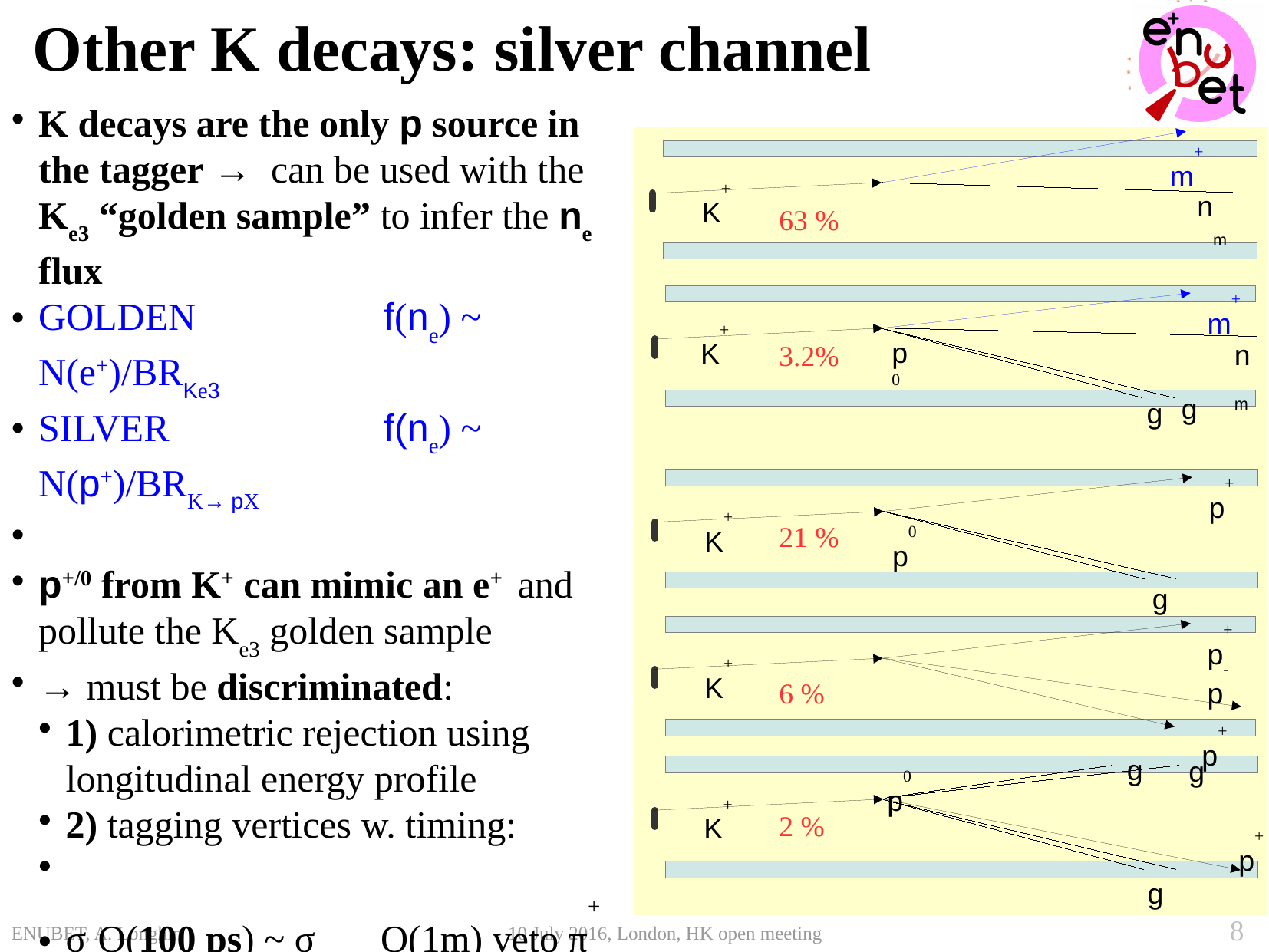

Other K decays: silver channel
K decays are the only p source in the tagger →  can be used with the Ke3 “golden sample” to infer the ne flux
GOLDEN		f(ne) ~ N(e+)/BRKe3
SILVER		f(ne) ~ N(p+)/BRK→ pX

p+/0 from K+ can mimic an e+  and pollute the Ke3 golden sample
→ must be discriminated:
1) calorimetric rejection using longitudinal energy profile
2) tagging vertices w. timing:

σt O(100 ps) ~ σzVTX O(1m) veto π+ from the decay vertex rejects fake e+ from K+ → π+π-π+ and K+ → π+π0

m+

K+

nm

63 %

m+

K+

p0

nm
3.2%

g
g

p+

K+

21 %
p0

g

g
p+

K+
p-

6 %
p+

g
g

p0

K+

2 %

p+
g

g